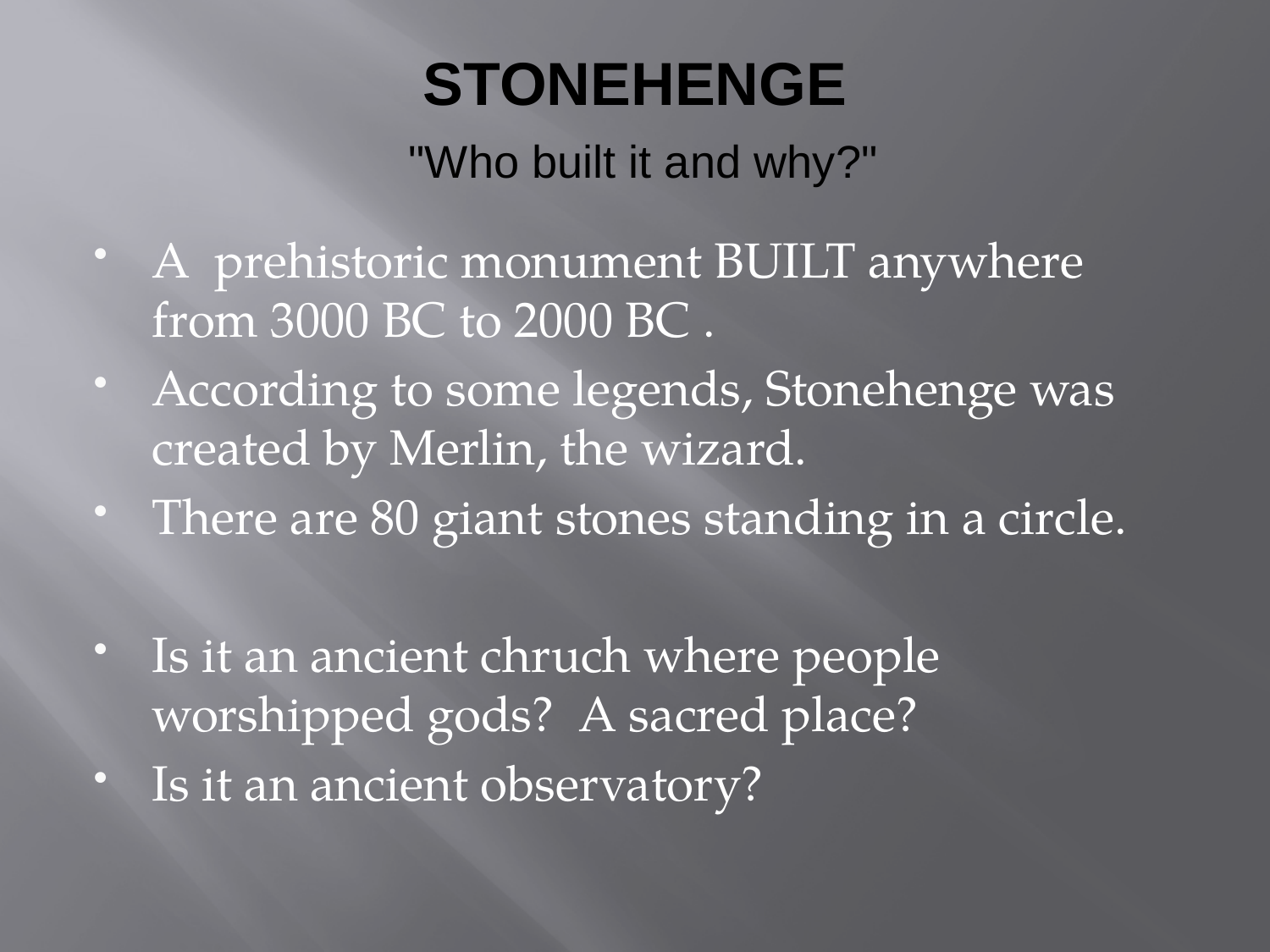

# STONEHENGE "Who built it and why?"
A  prehistoric monument BUILT anywhere from 3000 BC to 2000 BC .
According to some legends, Stonehenge was created by Merlin, the wizard.
There are 80 giant stones standing in a circle.

Is it an ancient chruch where people worshipped gods?  A sacred place?
Is it an ancient observatory?